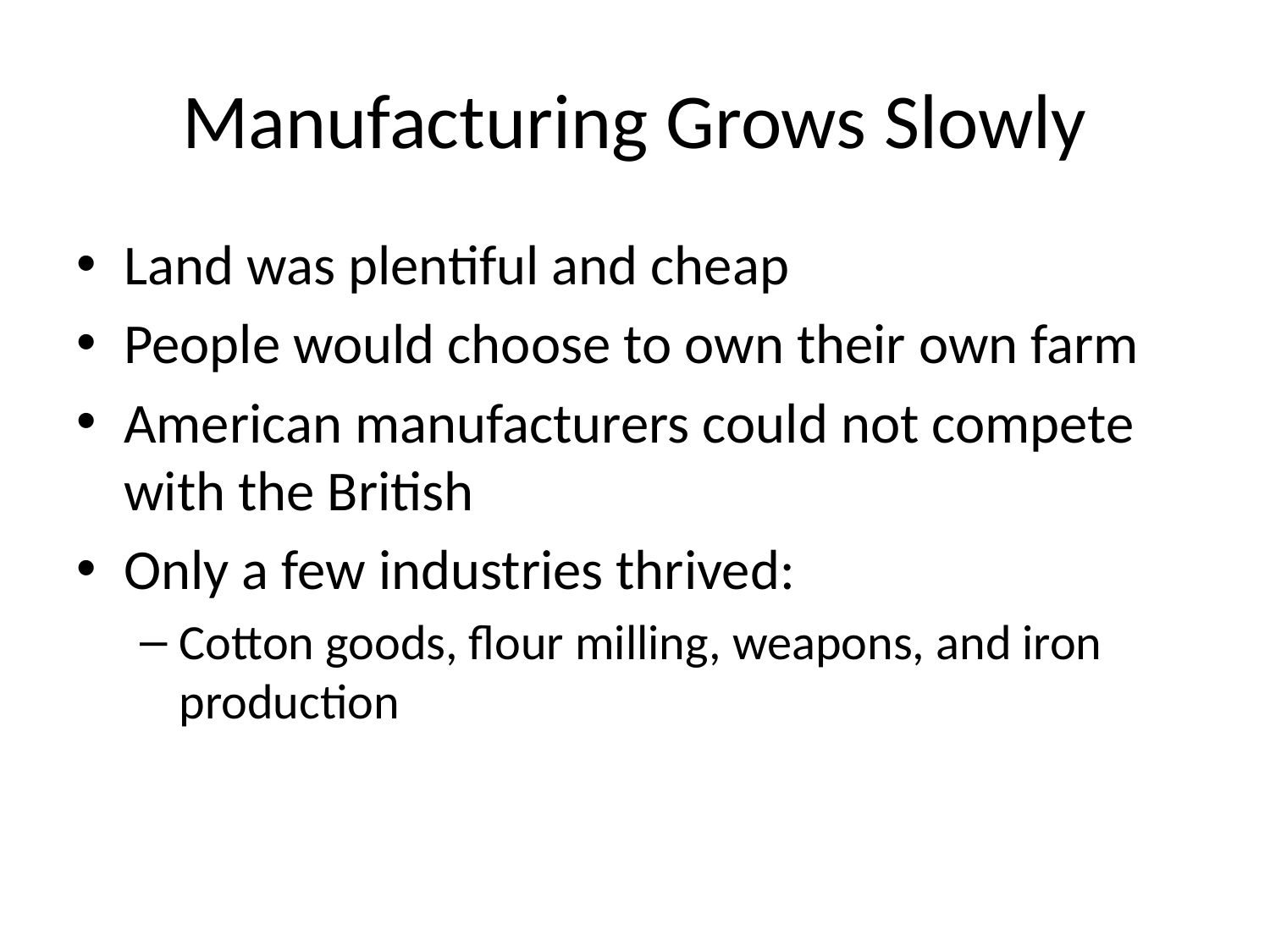

# Manufacturing Grows Slowly
Land was plentiful and cheap
People would choose to own their own farm
American manufacturers could not compete with the British
Only a few industries thrived:
Cotton goods, flour milling, weapons, and iron production